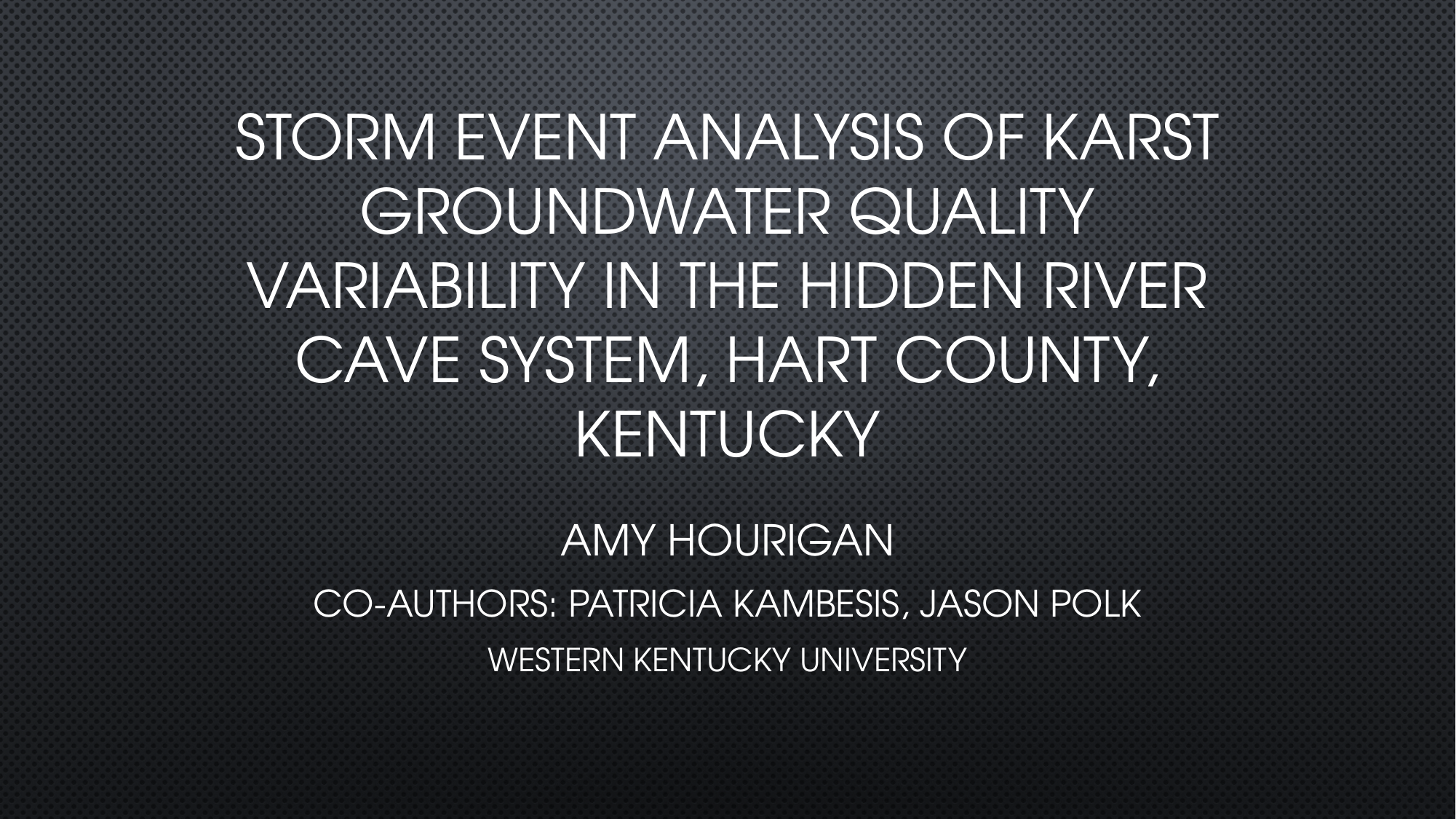

# Storm Event Analysis of Karst Groundwater Quality Variability in the Hidden River Cave System, Hart County, Kentucky
Amy Hourigan
Co-authors: Patricia Kambesis, Jason Polk
Western Kentucky University